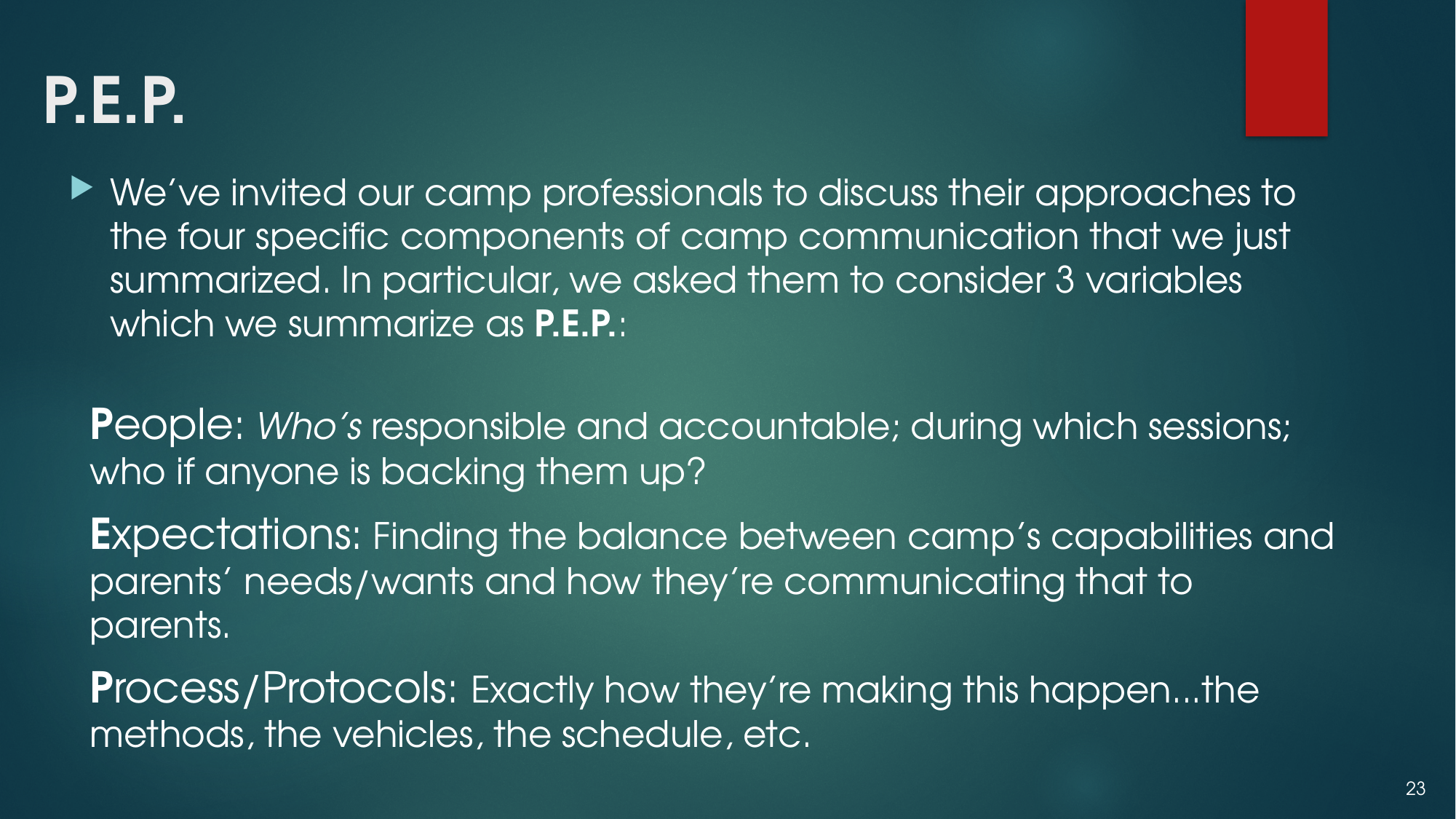

# P.E.P.
We’ve invited our camp professionals to discuss their approaches to the four specific components of camp communication that we just summarized. In particular, we asked them to consider 3 variables which we summarize as P.E.P.:

People: Who’s responsible and accountable; during which sessions; who if anyone is backing them up?
Expectations: Finding the balance between camp’s capabilities and parents’ needs/wants and how they’re communicating that to parents.
Process/Protocols: Exactly how they’re making this happen...the methods, the vehicles, the schedule, etc.
23